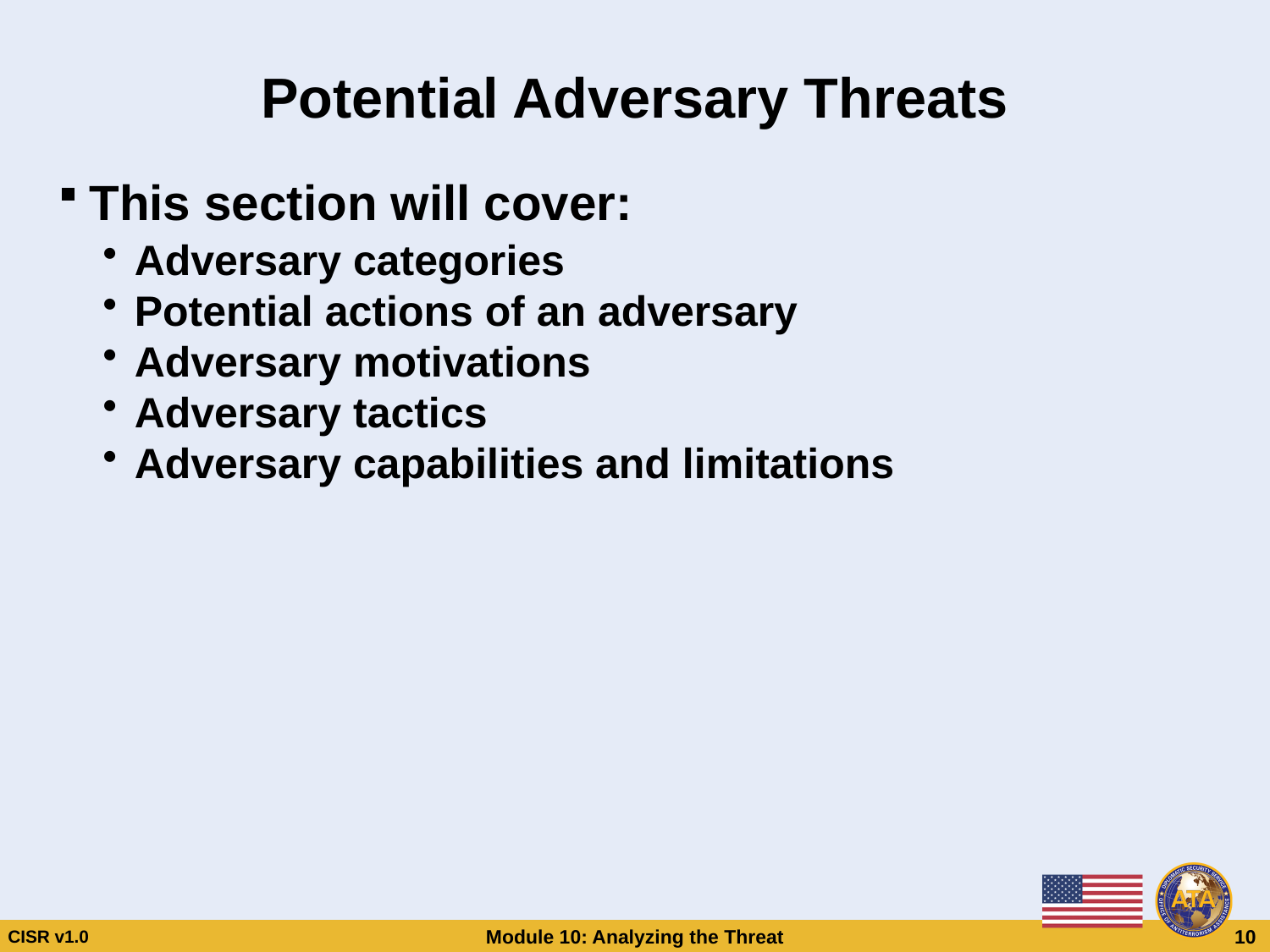

# Potential Adversary Threats
This section will cover:
Adversary categories
Potential actions of an adversary
Adversary motivations
Adversary tactics
Adversary capabilities and limitations
Potential Adversary Threats
This section will cover:
Adversary categories
Potential actions of an adversary
Adversary motivations
Adversary tactics
Adversary capabilities and limitations
CISR v1.0
Module 10: Analyzing the Threat
 10